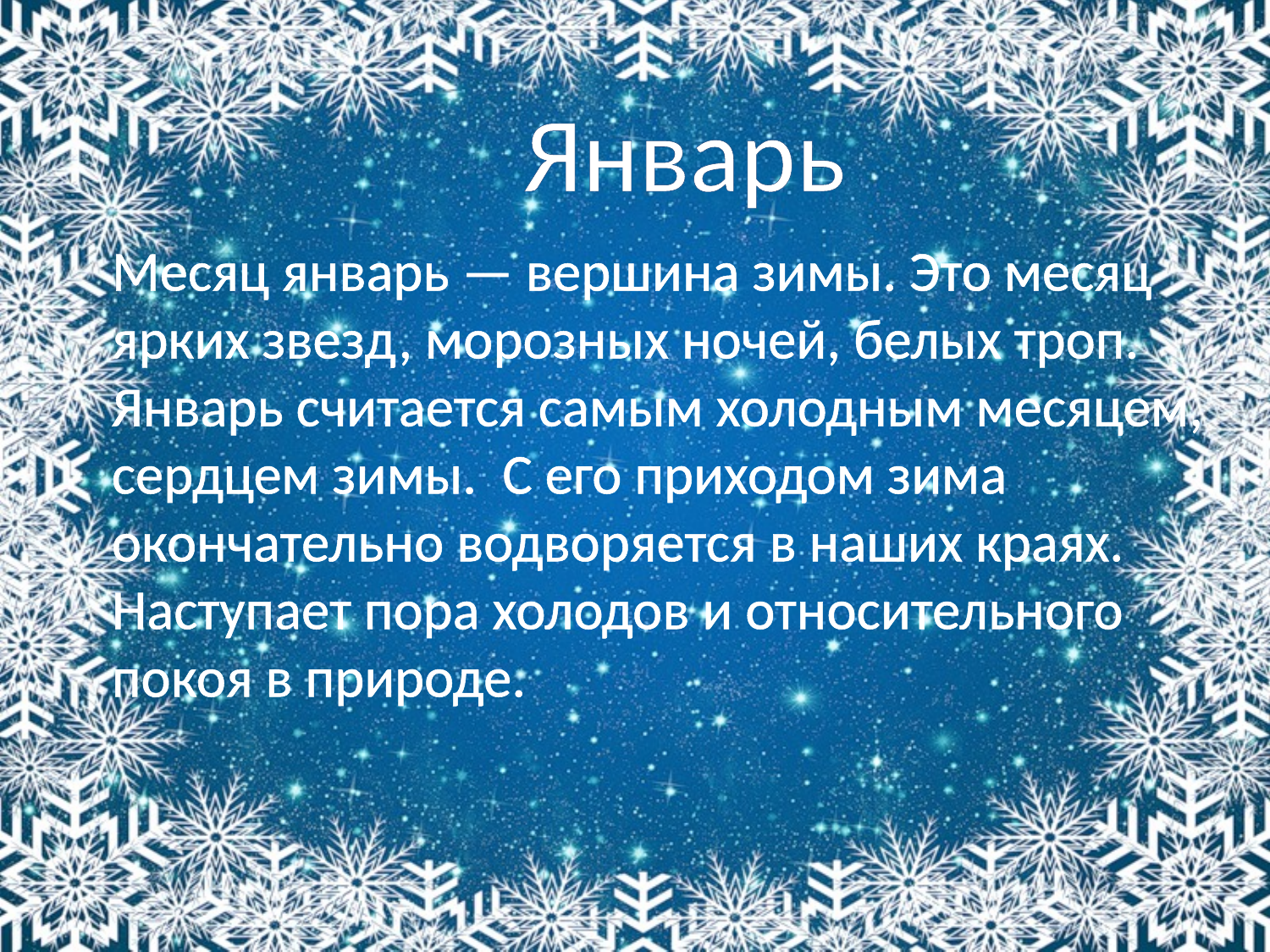

Январь
Месяц январь — вершина зимы. Это месяц ярких звезд, морозных ночей, белых троп. Январь считается самым холодным месяцем, сердцем зимы.  С его приходом зима окончательно водворяется в наших краях. Наступает пора холодов и относительного покоя в природе.